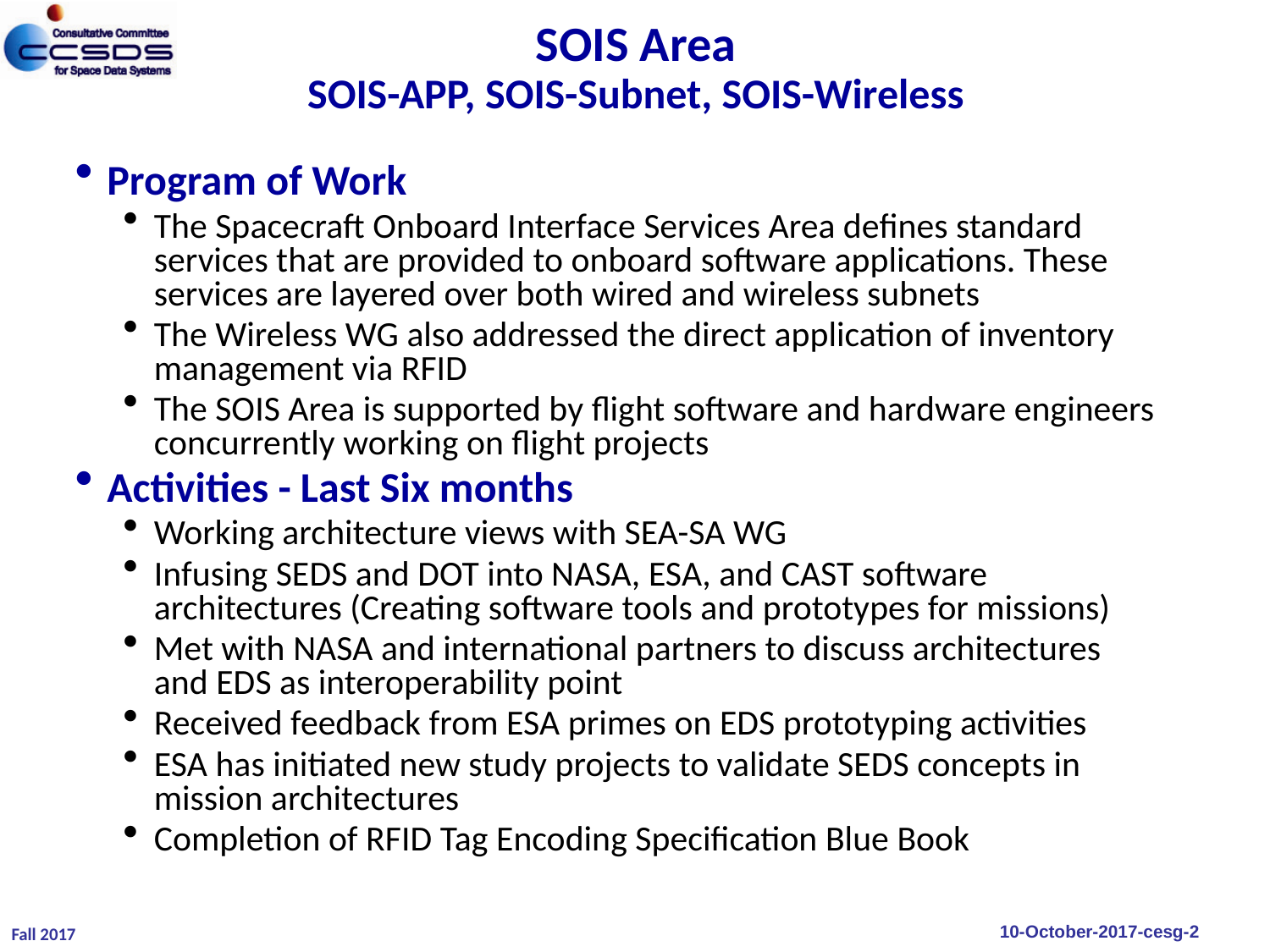

# SOIS Area SOIS-APP, SOIS-Subnet, SOIS-Wireless
Program of Work
The Spacecraft Onboard Interface Services Area defines standard services that are provided to onboard software applications. These services are layered over both wired and wireless subnets
The Wireless WG also addressed the direct application of inventory management via RFID
The SOIS Area is supported by flight software and hardware engineers concurrently working on flight projects
Activities - Last Six months
Working architecture views with SEA-SA WG
Infusing SEDS and DOT into NASA, ESA, and CAST software architectures (Creating software tools and prototypes for missions)
Met with NASA and international partners to discuss architectures and EDS as interoperability point
Received feedback from ESA primes on EDS prototyping activities
ESA has initiated new study projects to validate SEDS concepts in mission architectures
Completion of RFID Tag Encoding Specification Blue Book

Fall 2017